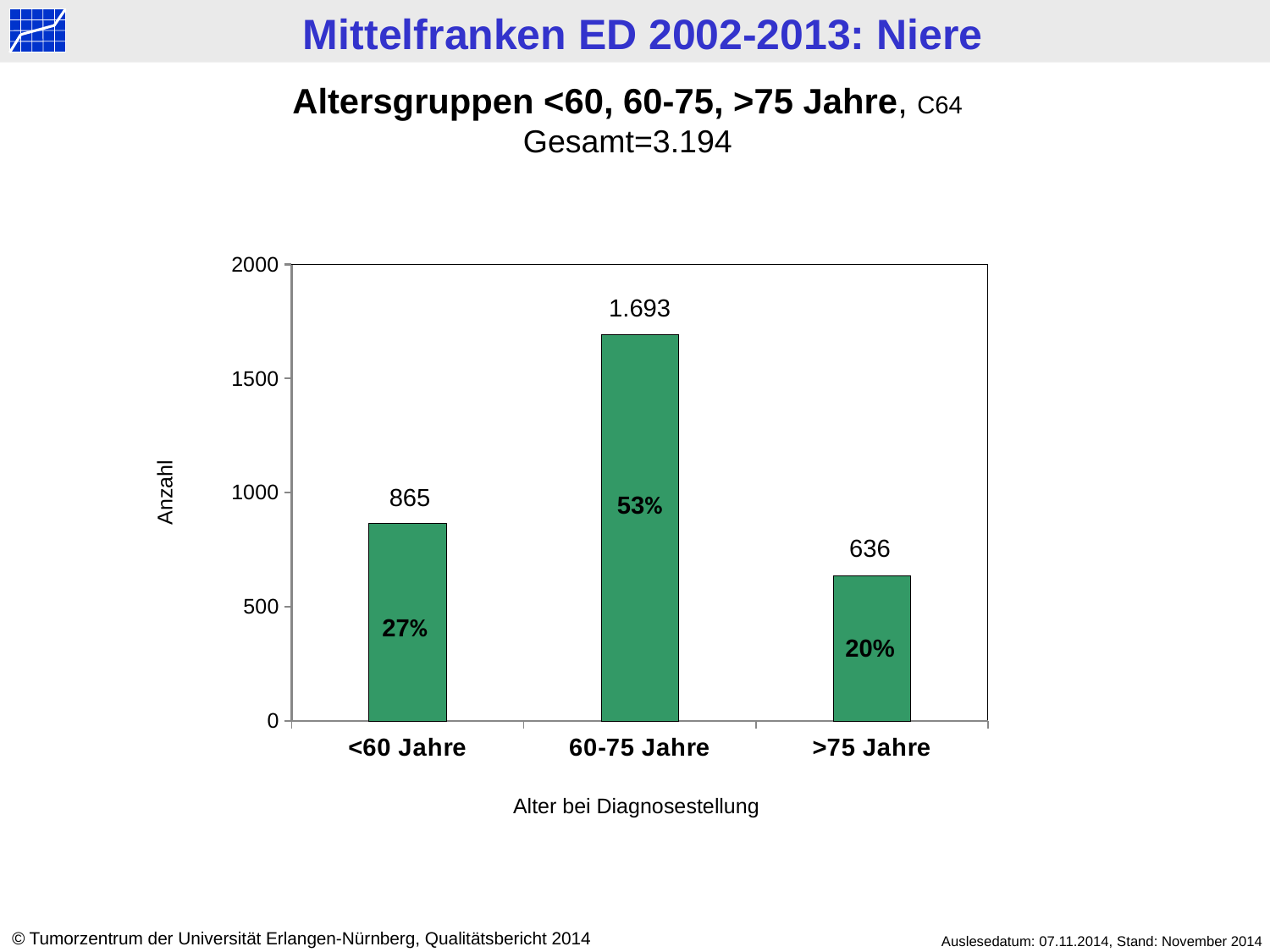

Altersgruppen <60, 60-75, >75 Jahre, C64
Gesamt=3.194

### Chart

| Category | Datenreihe 1 |
|---|---|
| <60 Jahre | 865.0 |
| 60-75 Jahre | 1693.0 |
| >75 Jahre | 636.0 |
1.693
Anzahl
865
53%
636
27%
20%
Alter bei Diagnosestellung